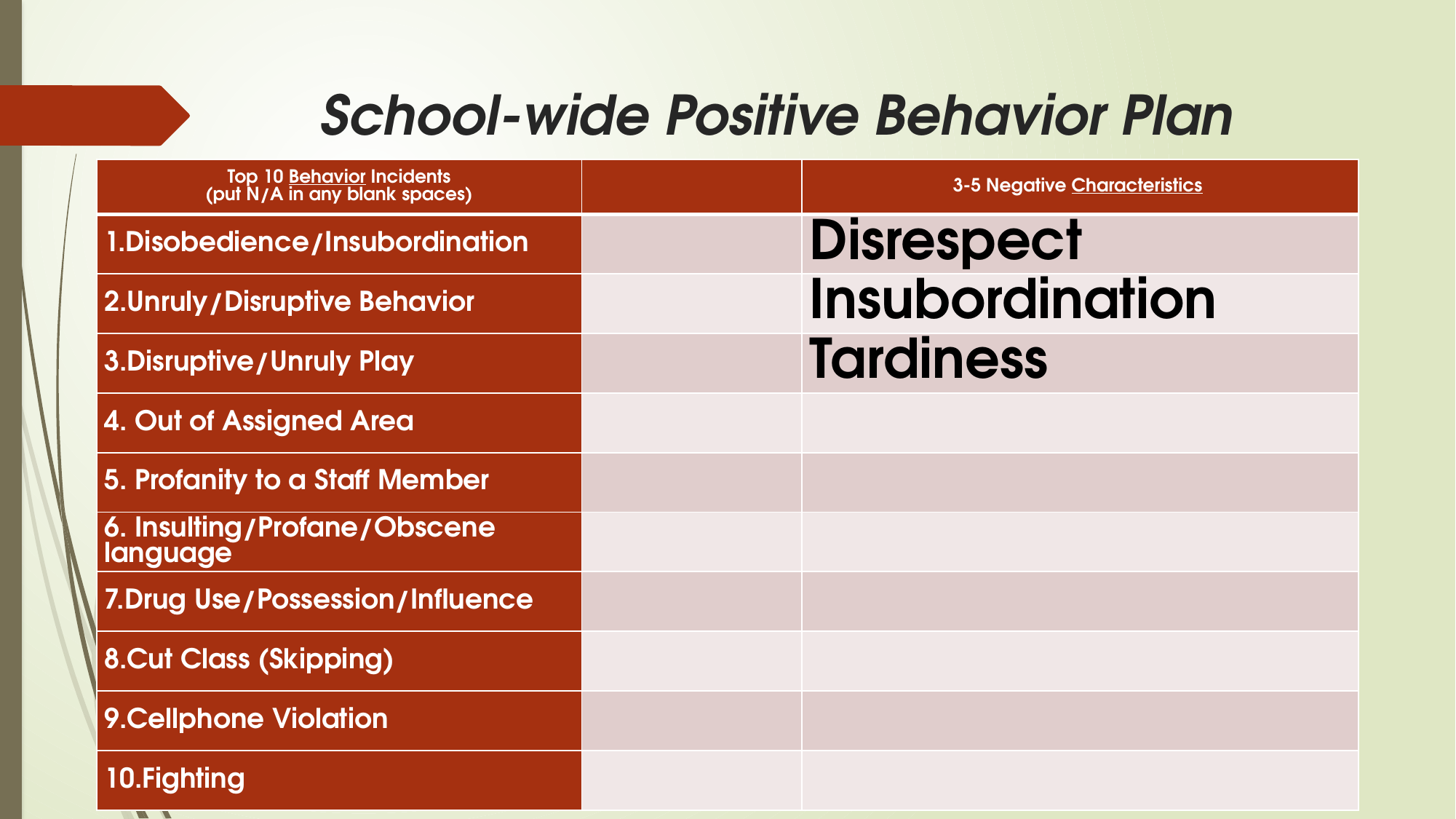

# School-wide Positive Behavior Plan
| Top 10 Behavior Incidents (put N/A in any blank spaces) |  | 3-5 Negative Characteristics |
| --- | --- | --- |
| 1.Disobedience/Insubordination |  | Disrespect |
| 2.Unruly/Disruptive Behavior |  | Insubordination |
| 3.Disruptive/Unruly Play |  | Tardiness |
| 4. Out of Assigned Area |  |  |
| 5. Profanity to a Staff Member |  |  |
| 6. Insulting/Profane/Obscene language |  |  |
| 7.Drug Use/Possession/Influence |  |  |
| 8.Cut Class (Skipping) |  |  |
| 9.Cellphone Violation |  |  |
| 10.Fighting |  |  |